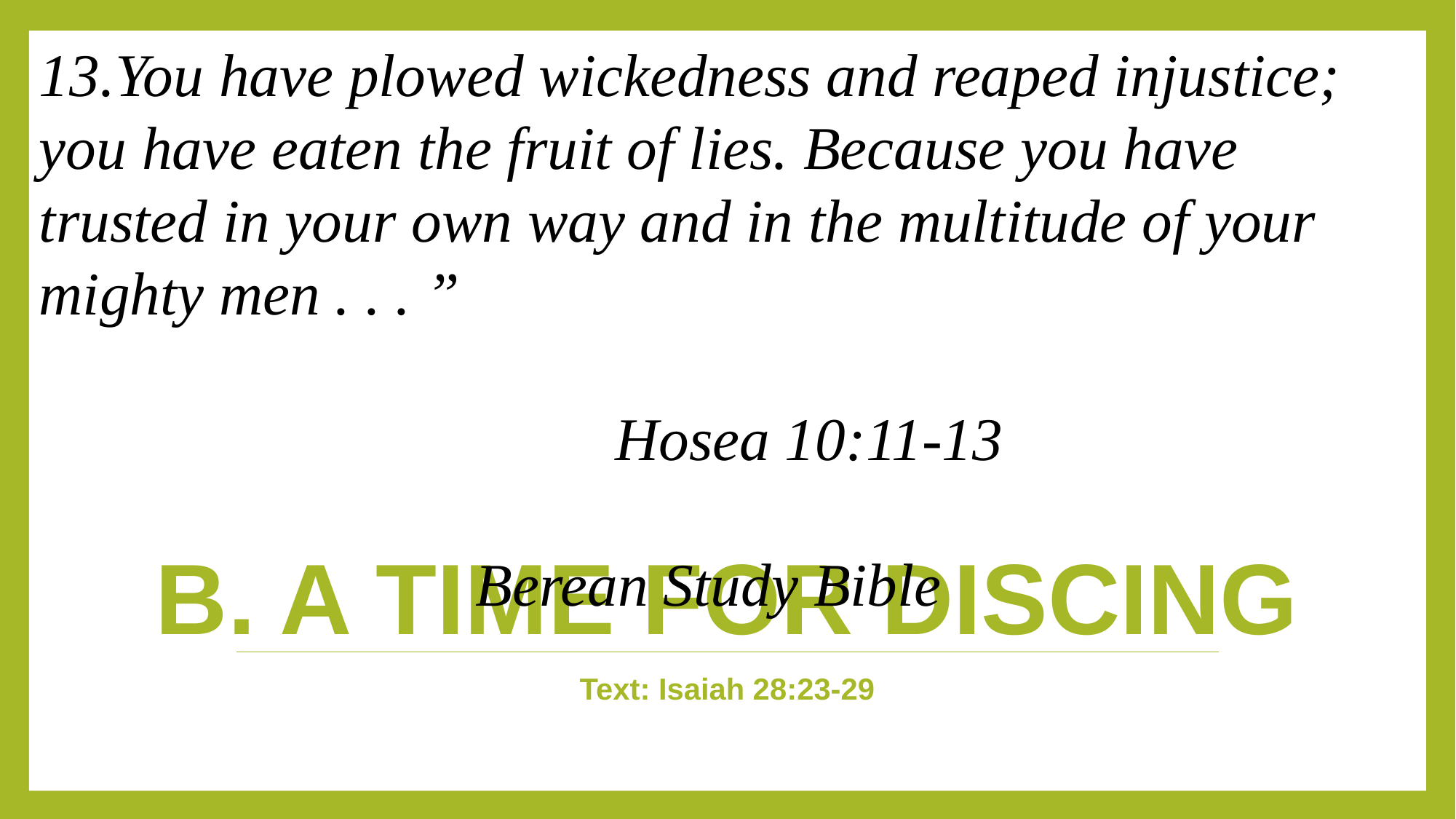

13.You have plowed wickedness and reaped injustice; you have eaten the fruit of lies. Because you have trusted in your own way and in the multitude of your mighty men . . . ”
																	  Hosea 10:11-13
																Berean Study Bible

# B. A Time for Discing
Text: Isaiah 28:23-29